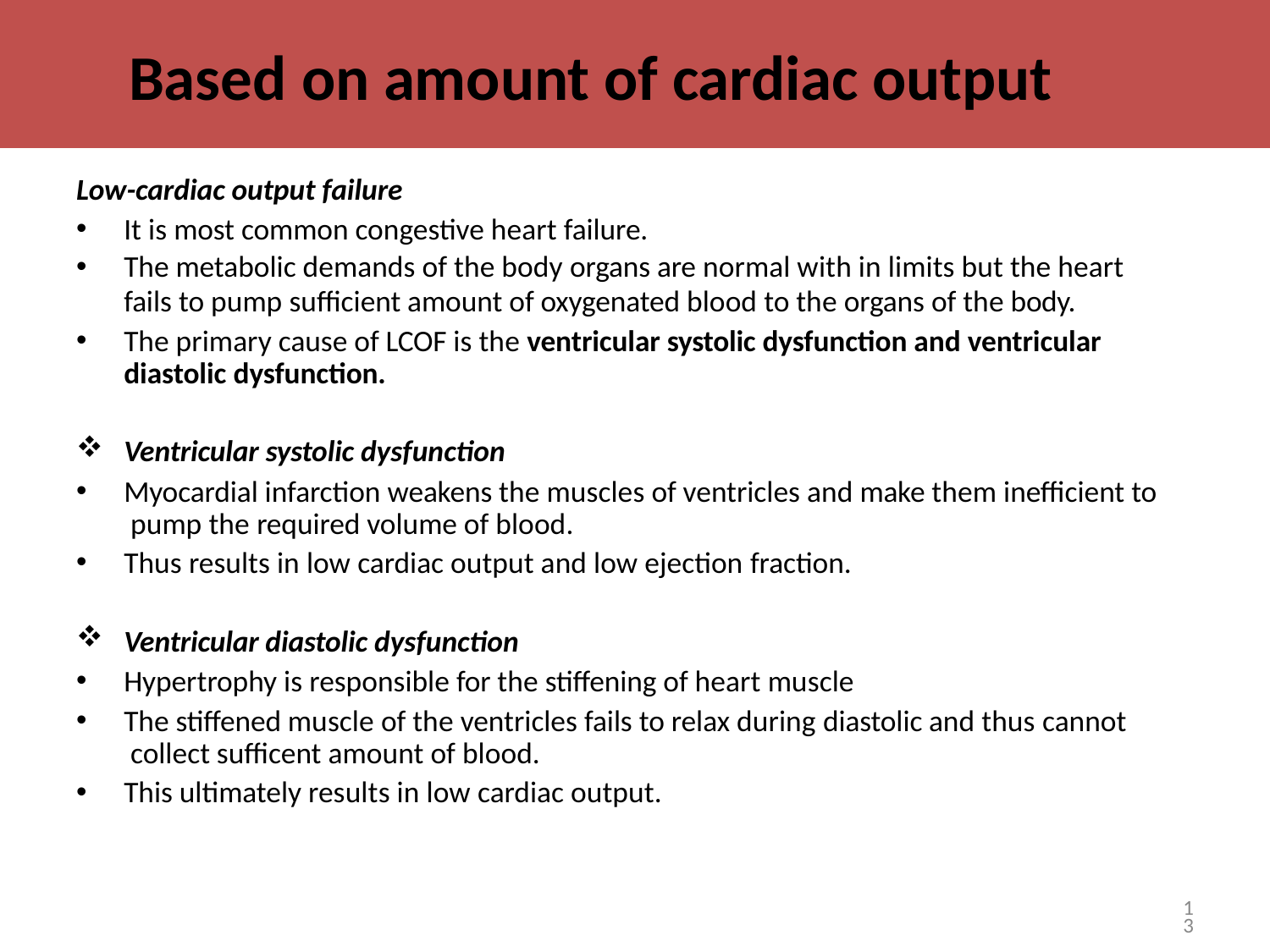

# Based on amount of cardiac output
Low-cardiac output failure
It is most common congestive heart failure.
The metabolic demands of the body organs are normal with in limits but the heart fails to pump sufficient amount of oxygenated blood to the organs of the body.
The primary cause of LCOF is the ventricular systolic dysfunction and ventricular  diastolic dysfunction.

Ventricular systolic dysfunction
Myocardial infarction weakens the muscles of ventricles and make them inefficient to  pump the required volume of blood.
Thus results in low cardiac output and low ejection fraction.

Ventricular diastolic dysfunction
Hypertrophy is responsible for the stiffening of heart muscle
The stiffened muscle of the ventricles fails to relax during diastolic and thus cannot  collect sufficent amount of blood.
This ultimately results in low cardiac output.
13